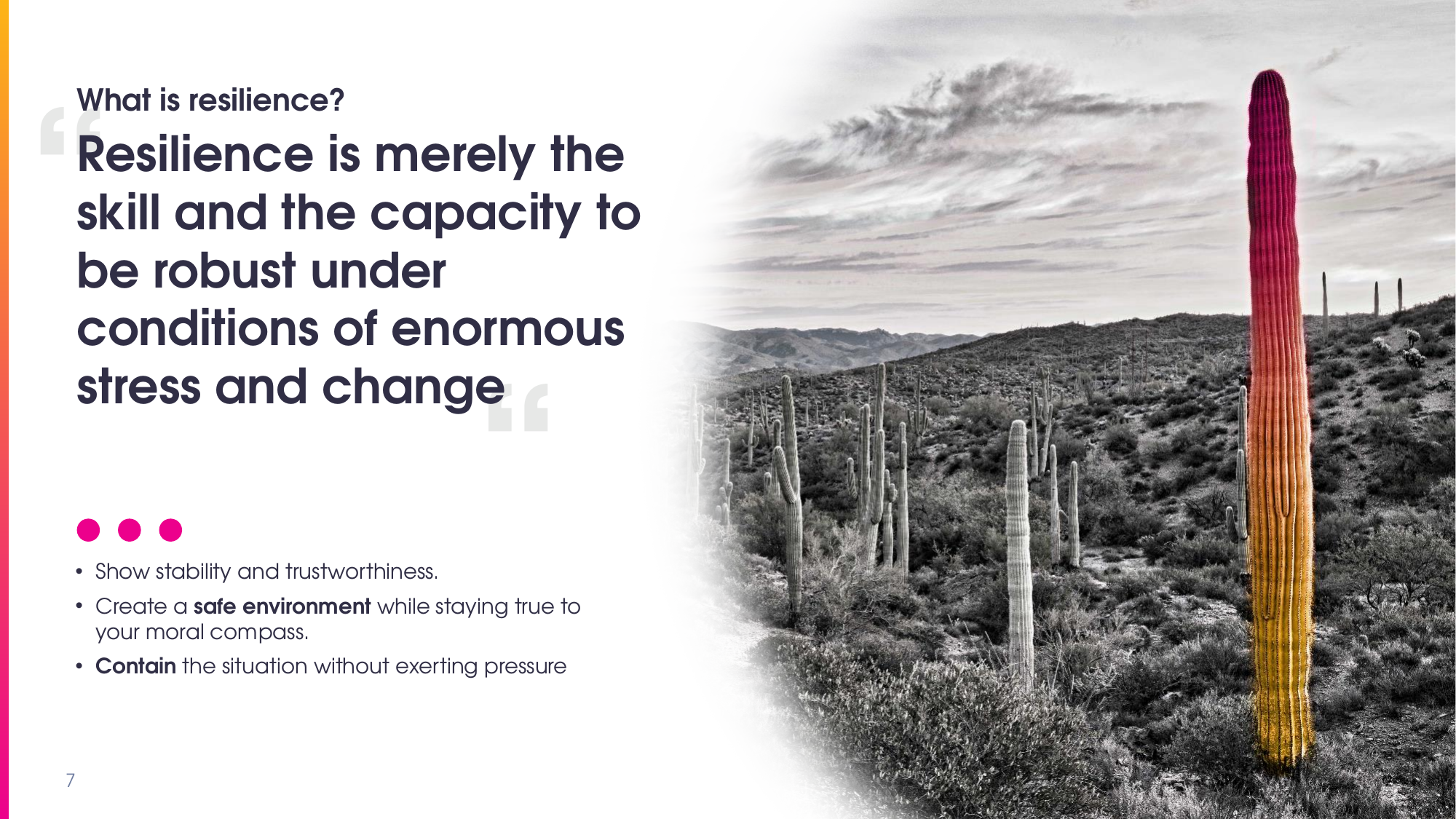

“
What is resilience?
Resilience is merely the skill and the capacity to be robust under conditions of enormous stress and change
“

Show stability and trustworthiness.
Create a safe environment while staying true to your moral compass.
Contain the situation without exerting pressure